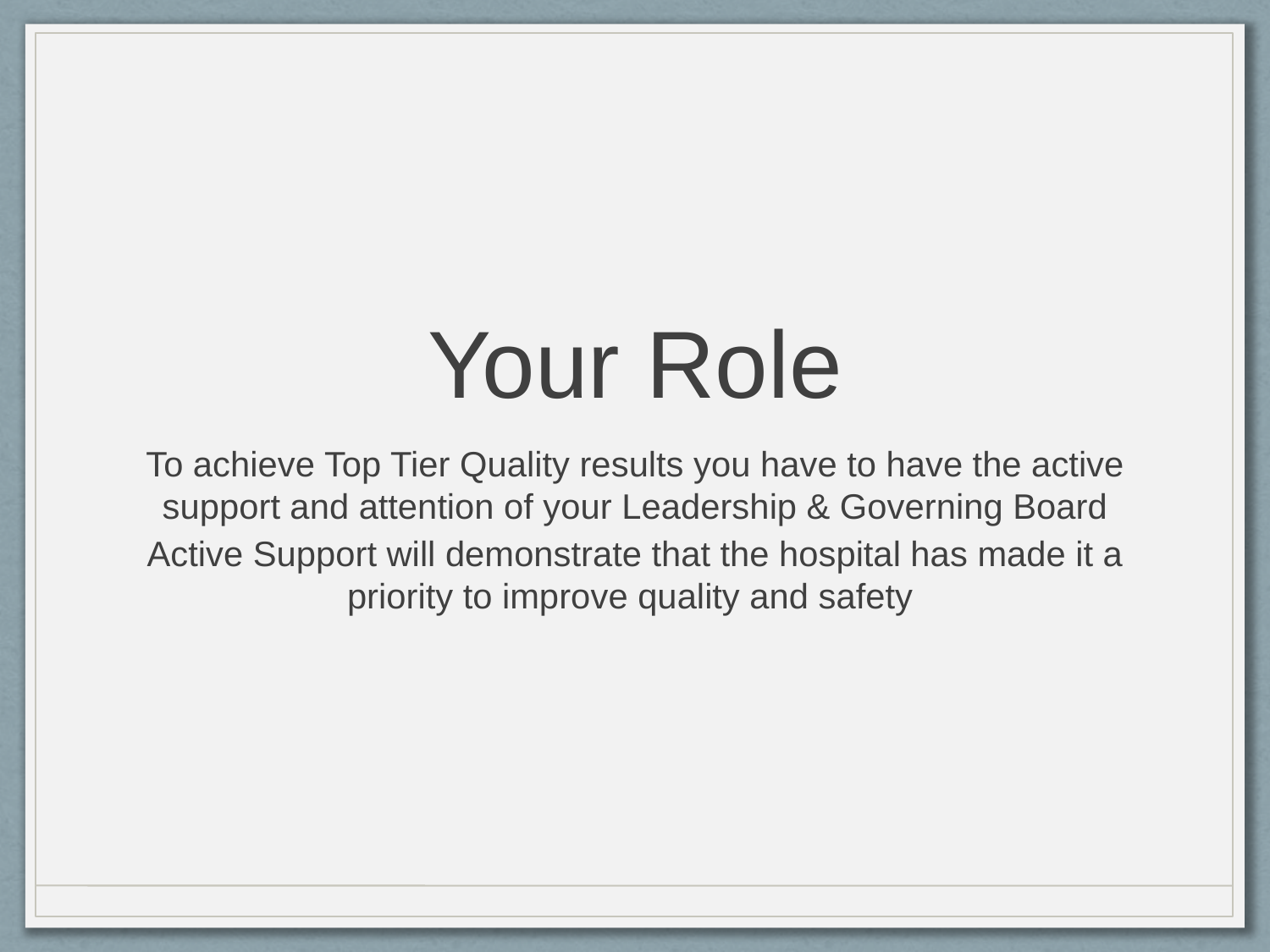

# Your Role
To achieve Top Tier Quality results you have to have the active support and attention of your Leadership & Governing Board
Active Support will demonstrate that the hospital has made it a priority to improve quality and safety